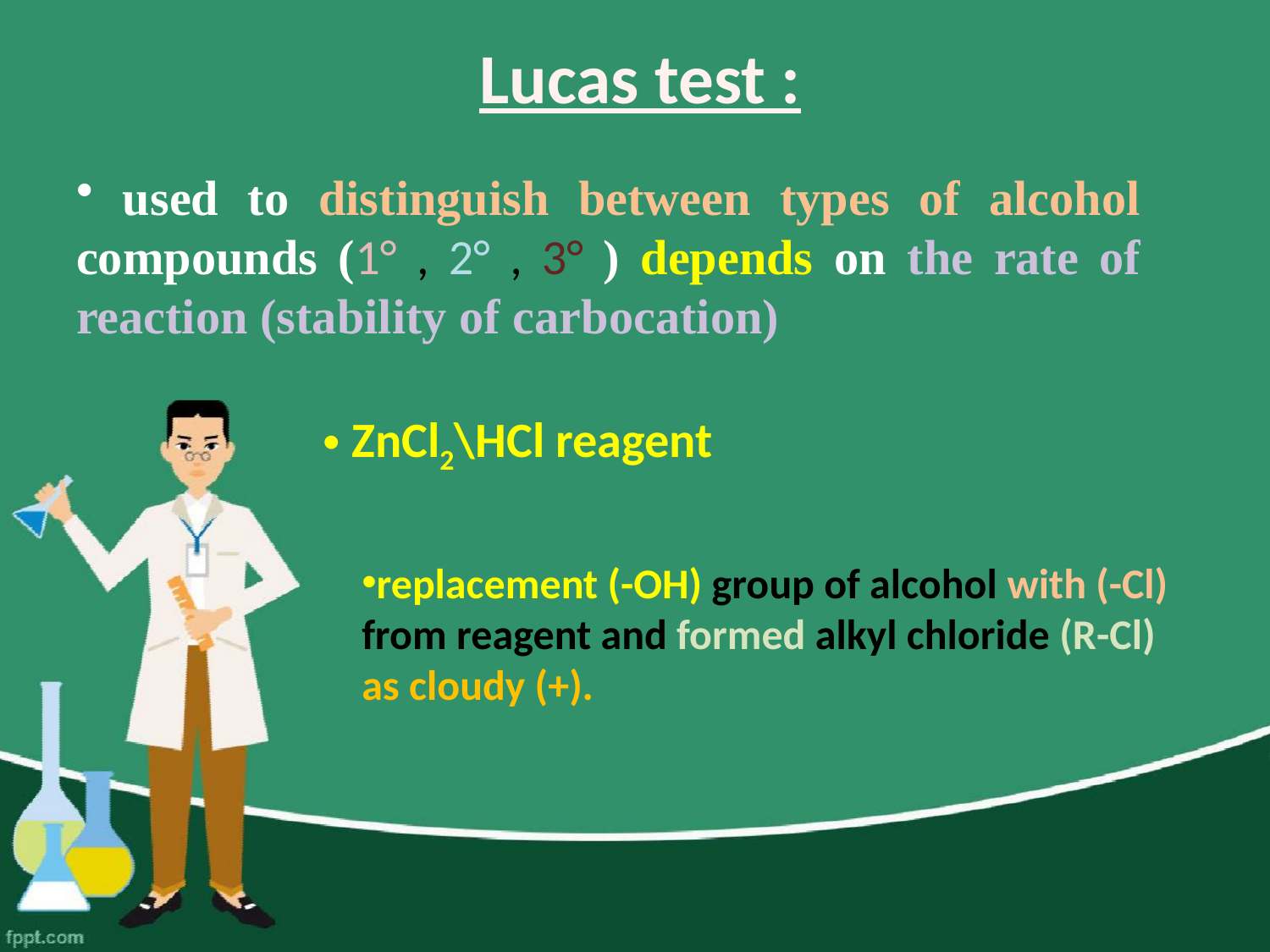

Lucas test :
 used to distinguish between types of alcohol compounds (1° , 2° , 3° ) depends on the rate of reaction (stability of carbocation)
 ZnCl2\HCl reagent
replacement (-OH) group of alcohol with (-Cl) from reagent and formed alkyl chloride (R-Cl) as cloudy (+).